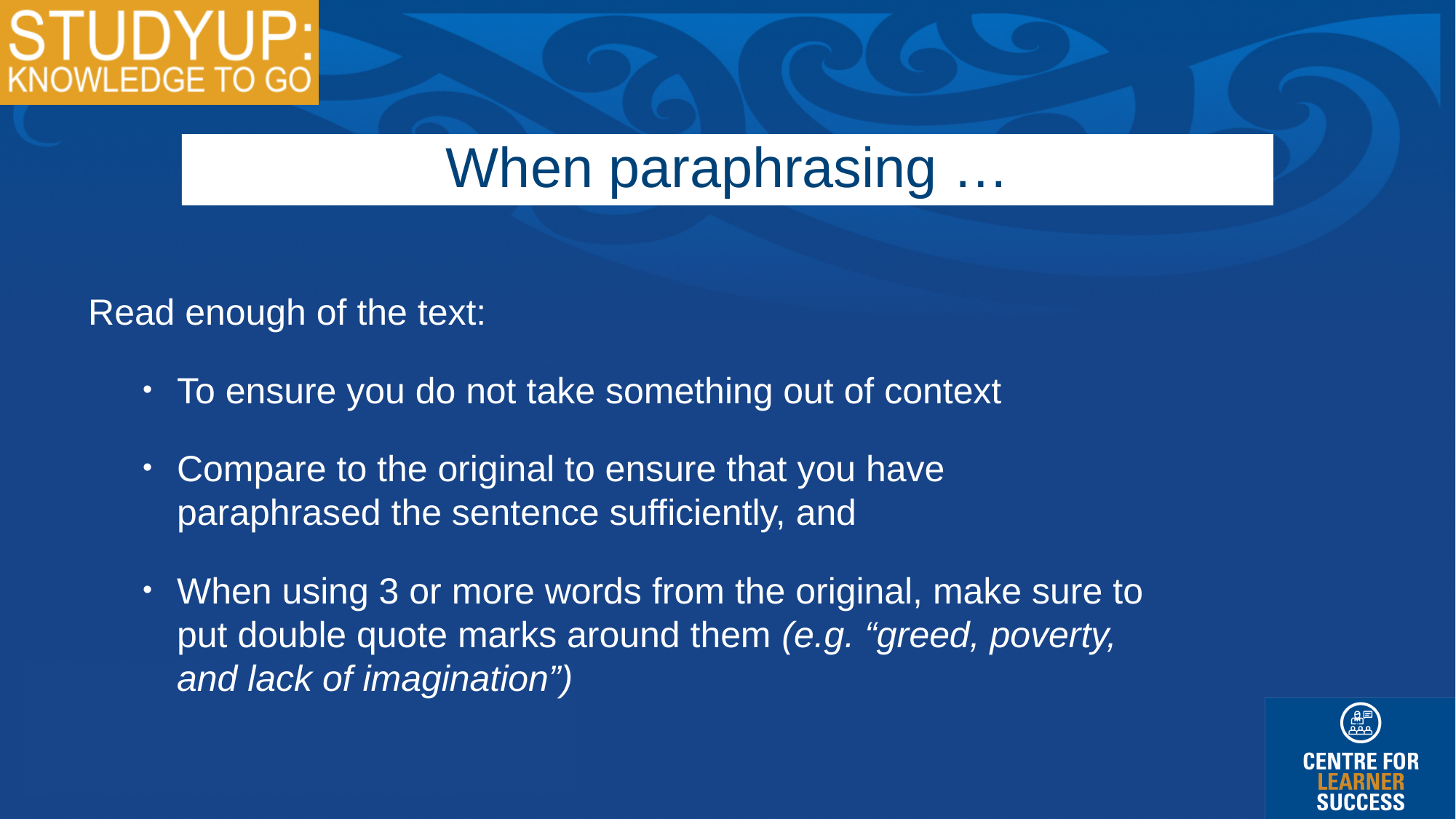

# When paraphrasing …
Read enough of the text:
To ensure you do not take something out of context
Compare to the original to ensure that you have paraphrased the sentence sufficiently, and
When using 3 or more words from the original, make sure to put double quote marks around them (e.g. “greed, poverty, and lack of imagination”)